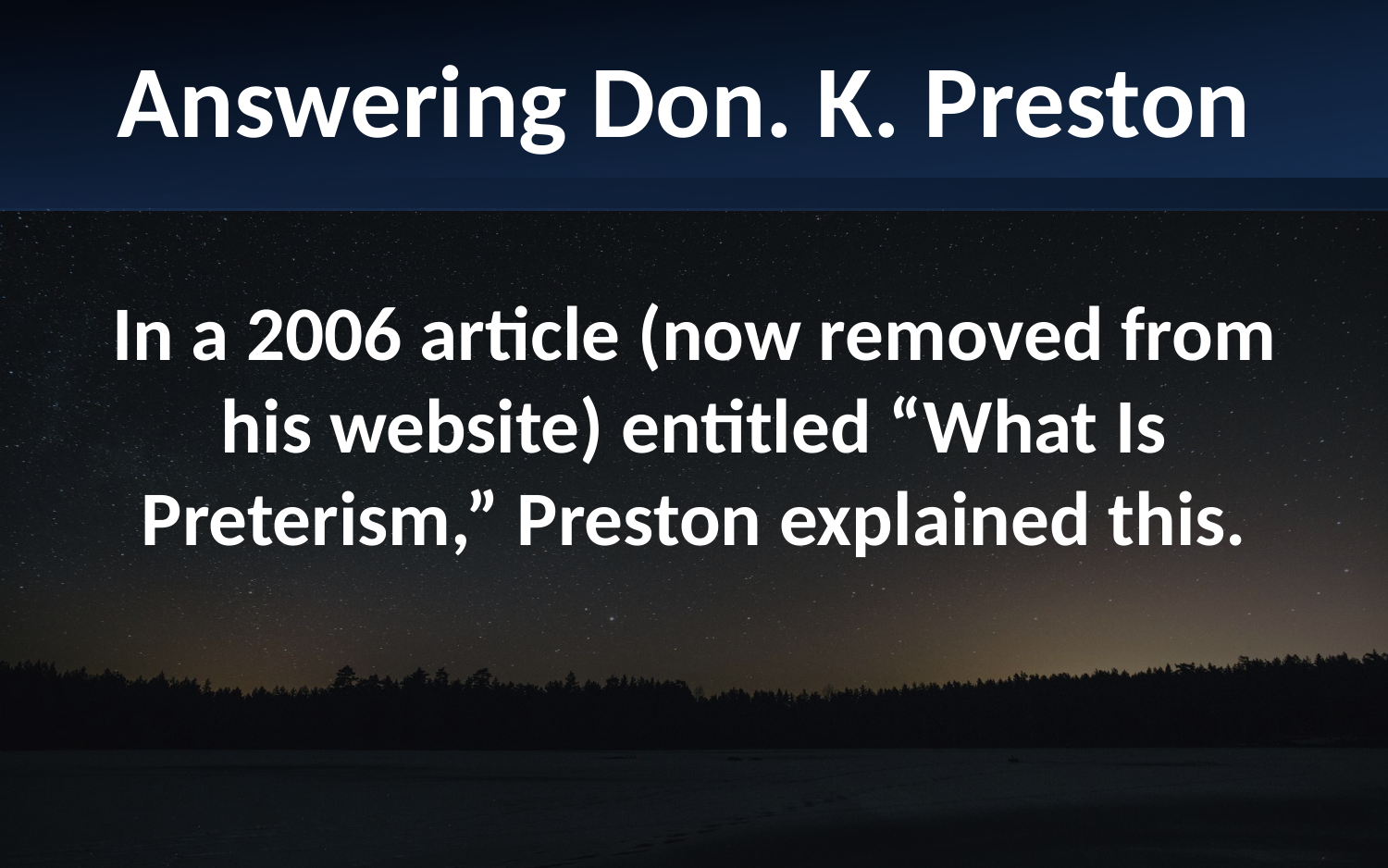

Answering Don. K. Preston
In a 2006 article (now removed from his website) entitled “What Is Preterism,” Preston explained this.